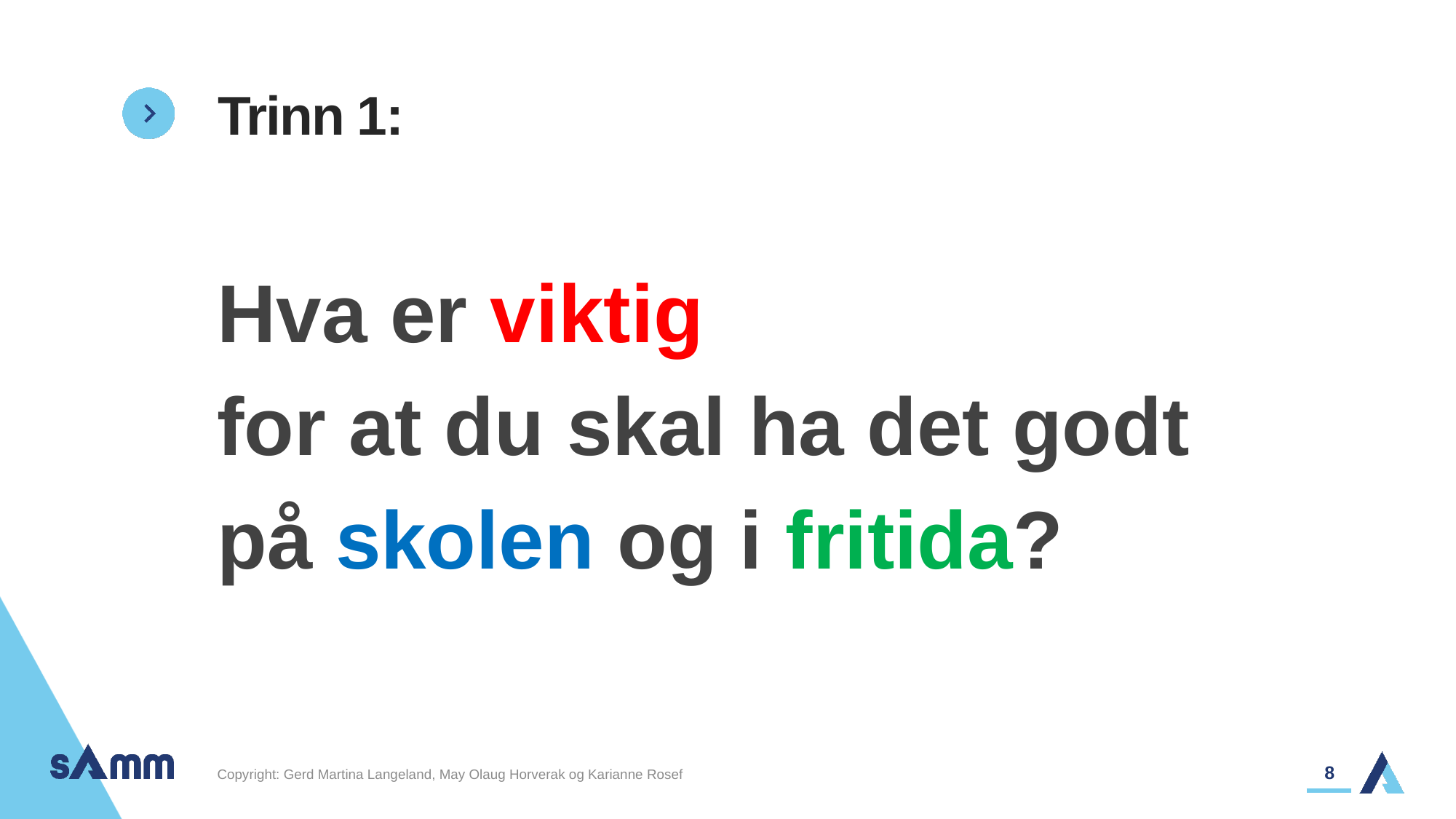

# Trinn 1:
Hva er viktig
for at du skal ha det godt
på skolen og i fritida?
8
Copyright: Gerd Martina Langeland, May Olaug Horverak og Karianne Rosef